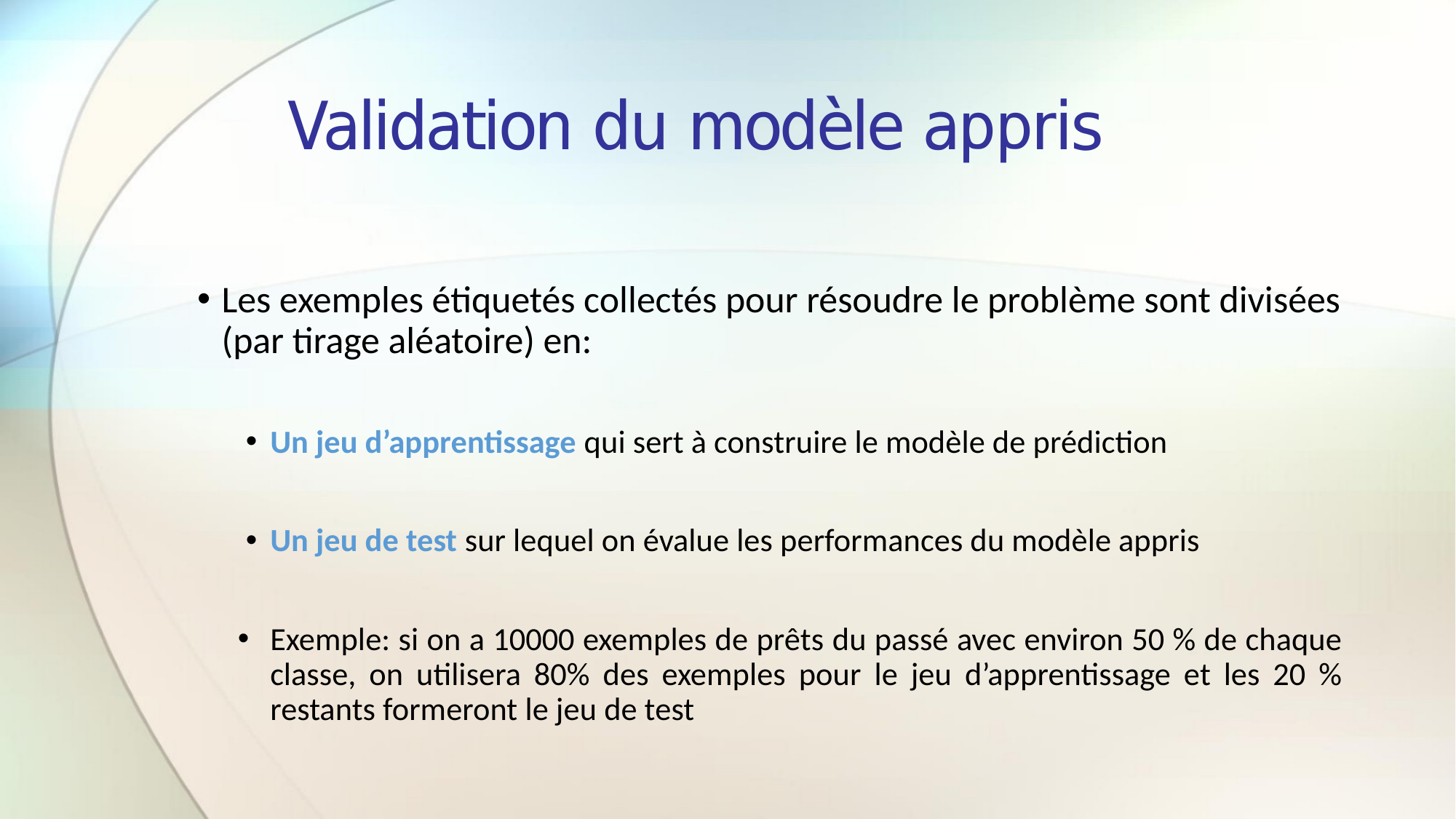

# Validation du modèle appris

Les exemples étiquetés collectés pour résoudre le problème sont divisées (par tirage aléatoire) en:

Un jeu d’apprentissage qui sert à construire le modèle de prédiction

Un jeu de test sur lequel on évalue les performances du modèle appris

Exemple: si on a 10000 exemples de prêts du passé avec environ 50 % de chaque classe, on utilisera 80% des exemples pour le jeu d’apprentissage et les 20 % restants formeront le jeu de test